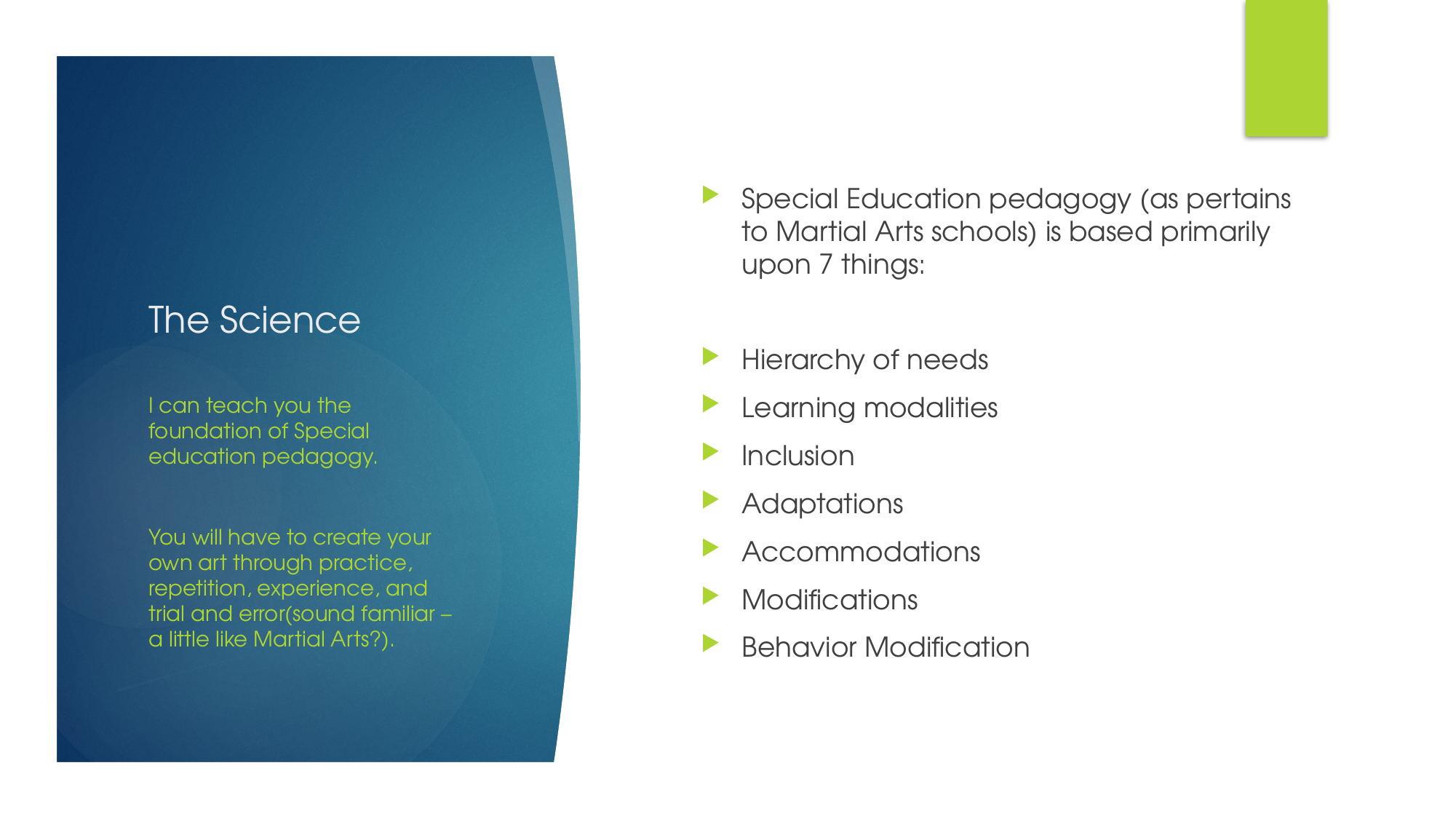

# The Science
Special Education pedagogy (as pertains to Martial Arts schools) is based primarily upon 7 things:

Hierarchy of needs
Learning modalities
Inclusion
Adaptations
Accommodations
Modifications
Behavior Modification

I can teach you the foundation of Special education pedagogy.

You will have to create your own art through practice, repetition, experience, and trial and error(sound familiar – a little like Martial Arts?).